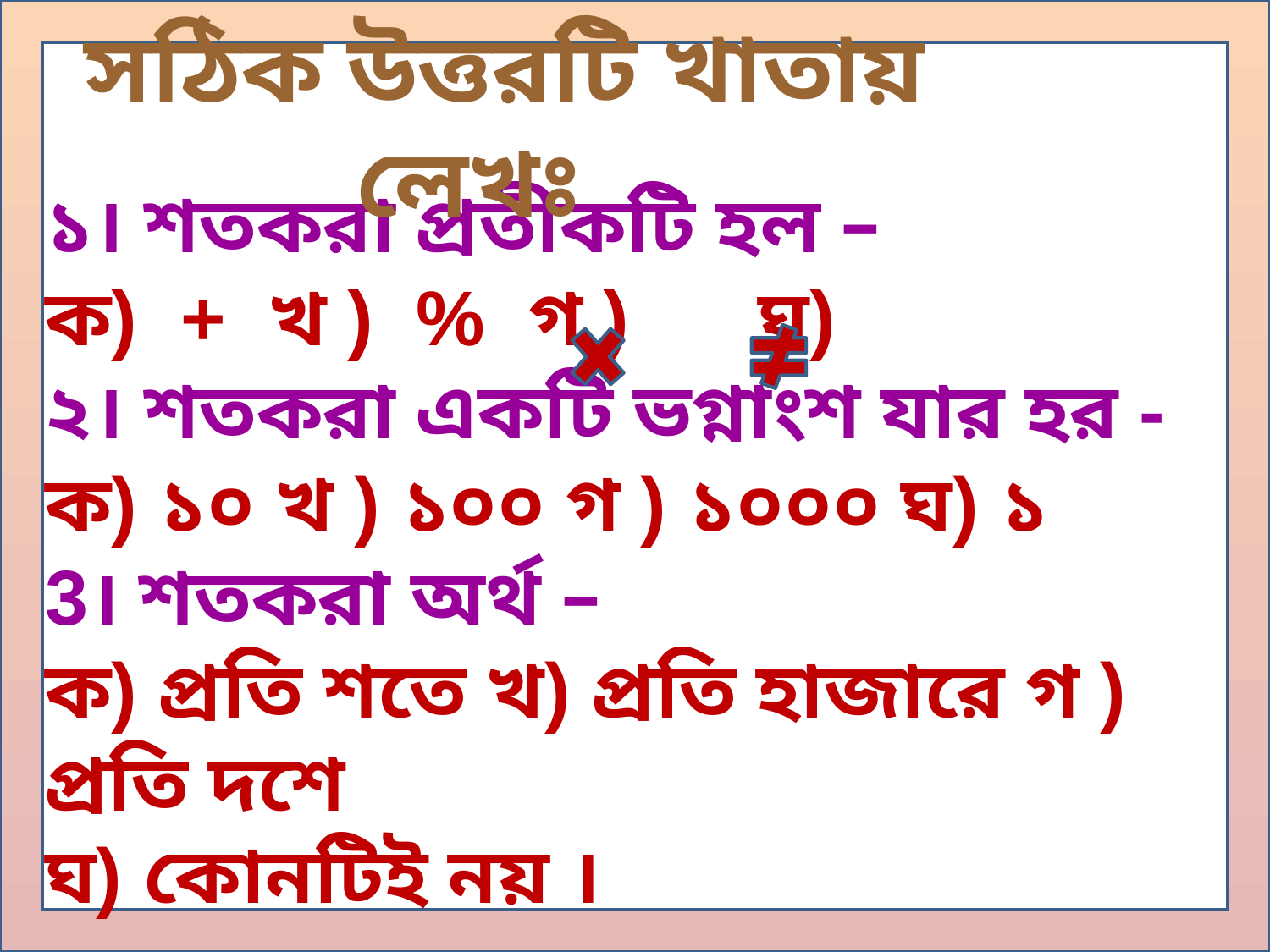

সঠিক উত্তরটি খাতায় লেখঃ
১। শতকরা প্রতীকটি হল –
ক)  +  খ )  %  গ )      ঘ)
২। শতকরা একটি ভগ্নাংশ যার হর -
ক) ১০ খ ) ১০০ গ ) ১০০০ ঘ) ১
3। শতকরা অর্থ –
ক) প্রতি শতে খ) প্রতি হাজারে গ ) প্রতি দশে
ঘ) কোনটিই নয় ।